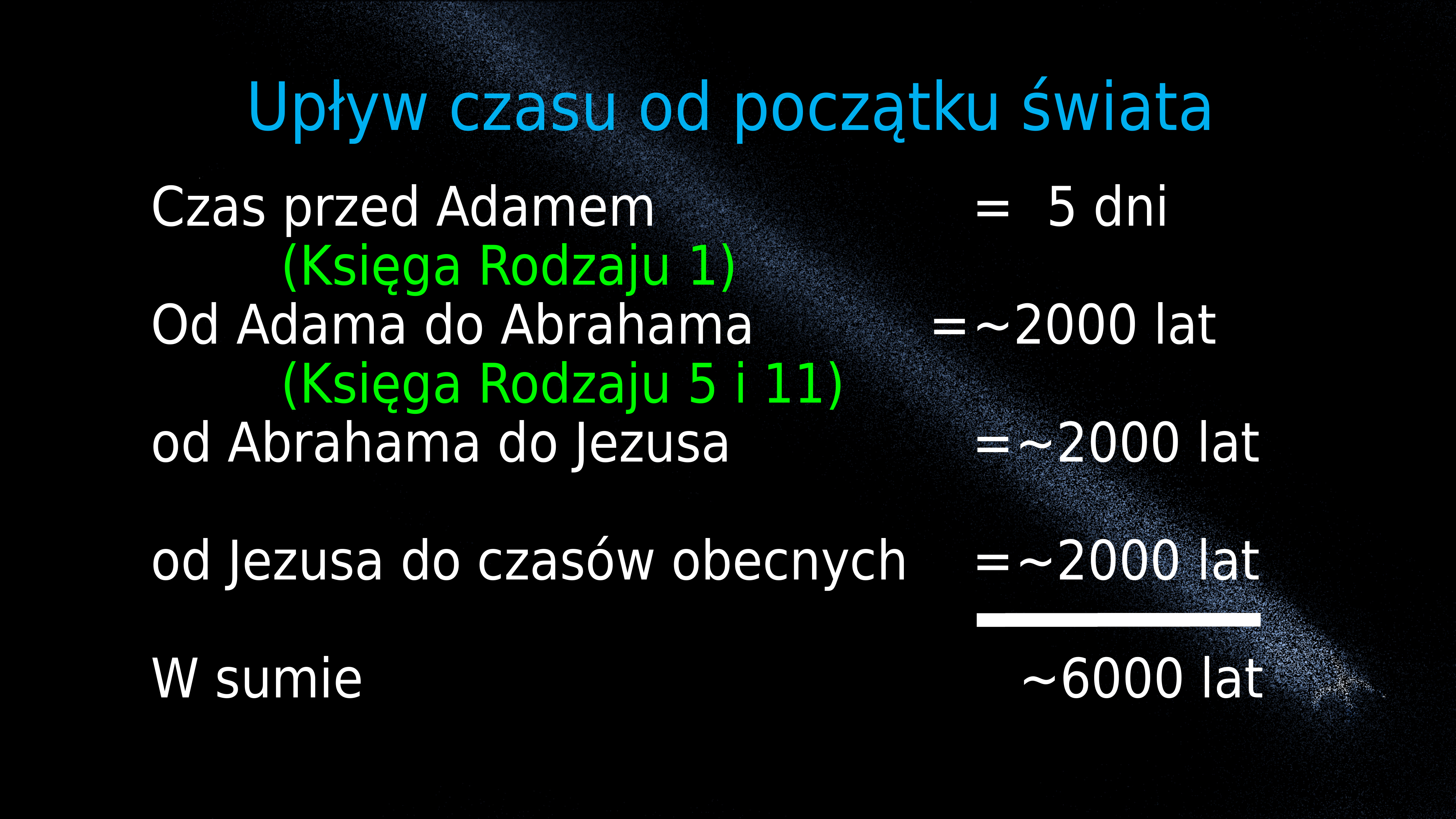

Upływ czasu od początku świata
Czas przed Adamem								=	  5 dni
			(Księga Rodzaju 1)
Od Adama do Abrahama					=	~2000 lat
			(Księga Rodzaju 5 i 11)
od Abrahama do Jezusa						=	~2000 lat
od Jezusa do czasów obecnych		=	~2000 lat
W sumie															   ~6000 lat